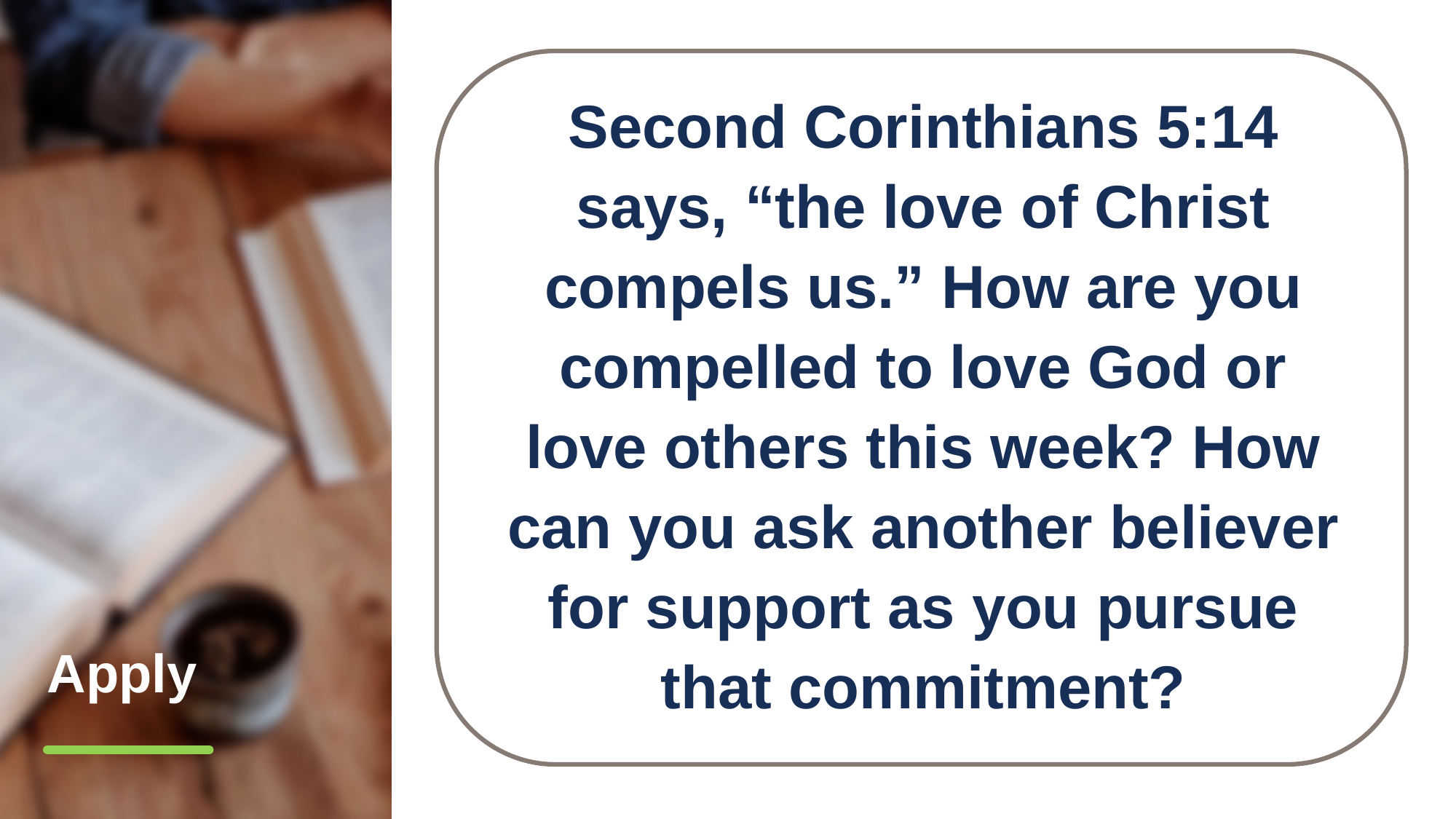

Second Corinthians 5:14 says, “the love of Christ compels us.” How are you compelled to love God or love others this week? How can you ask another believer for support as you pursue that commitment?
# Apply